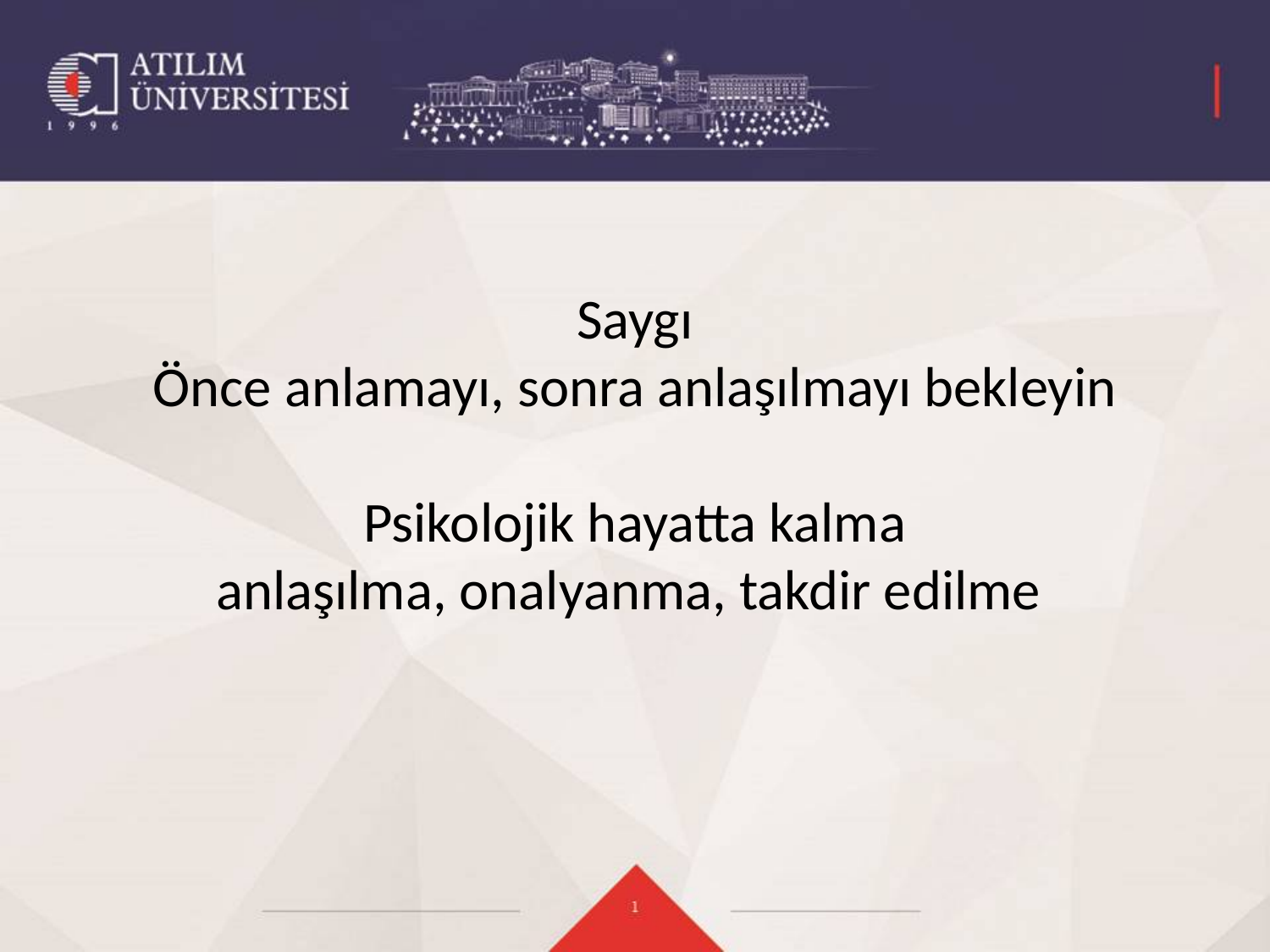

#

Saygı
Önce anlamayı, sonra anlaşılmayı bekleyin

Psikolojik hayatta kalma
anlaşılma, onalyanma, takdir edilme